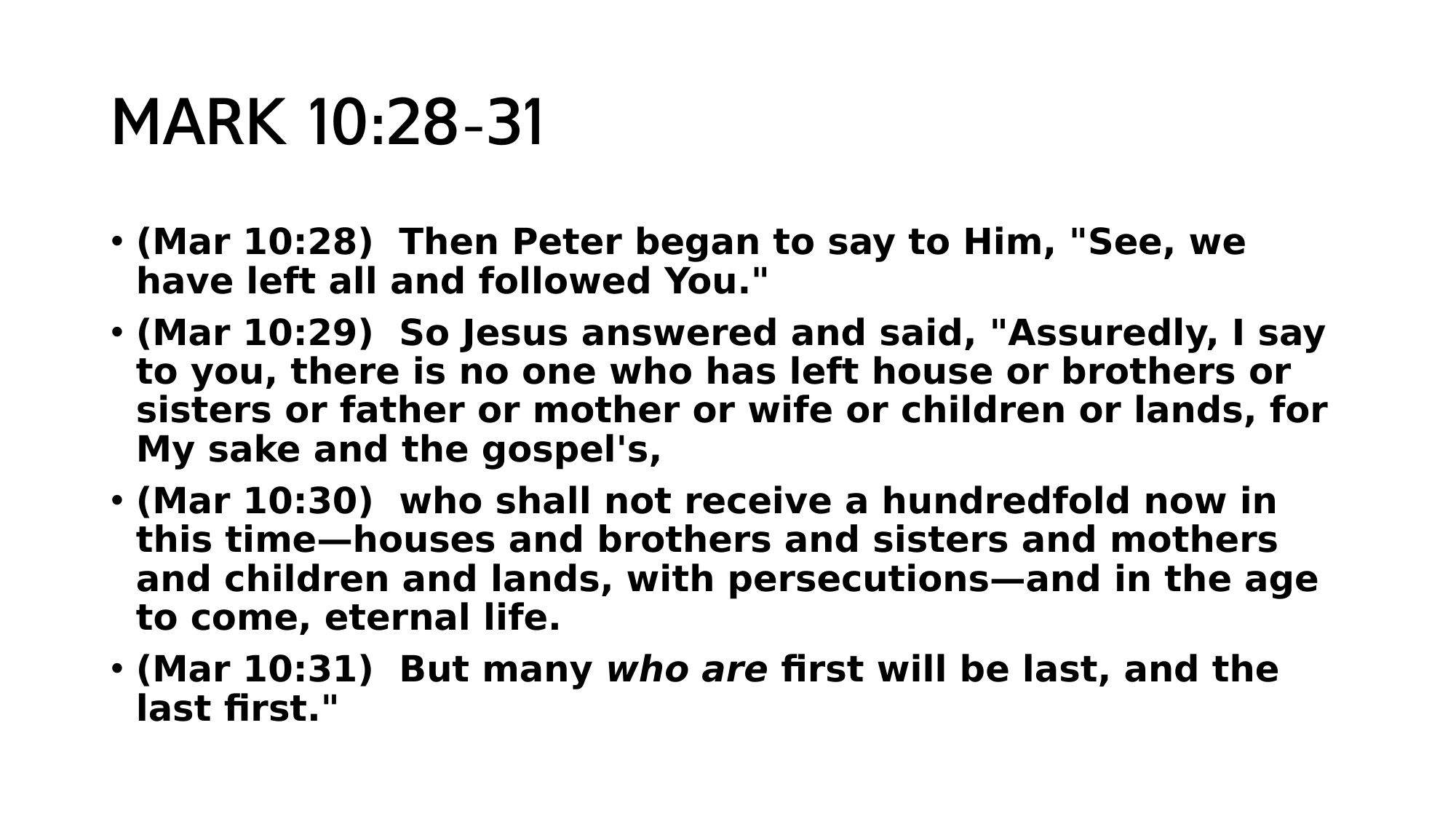

# MARK 10:28-31
(Mar 10:28)  Then Peter began to say to Him, "See, we have left all and followed You."
(Mar 10:29)  So Jesus answered and said, "Assuredly, I say to you, there is no one who has left house or brothers or sisters or father or mother or wife or children or lands, for My sake and the gospel's,
(Mar 10:30)  who shall not receive a hundredfold now in this time—houses and brothers and sisters and mothers and children and lands, with persecutions—and in the age to come, eternal life.
(Mar 10:31)  But many who are first will be last, and the last first."